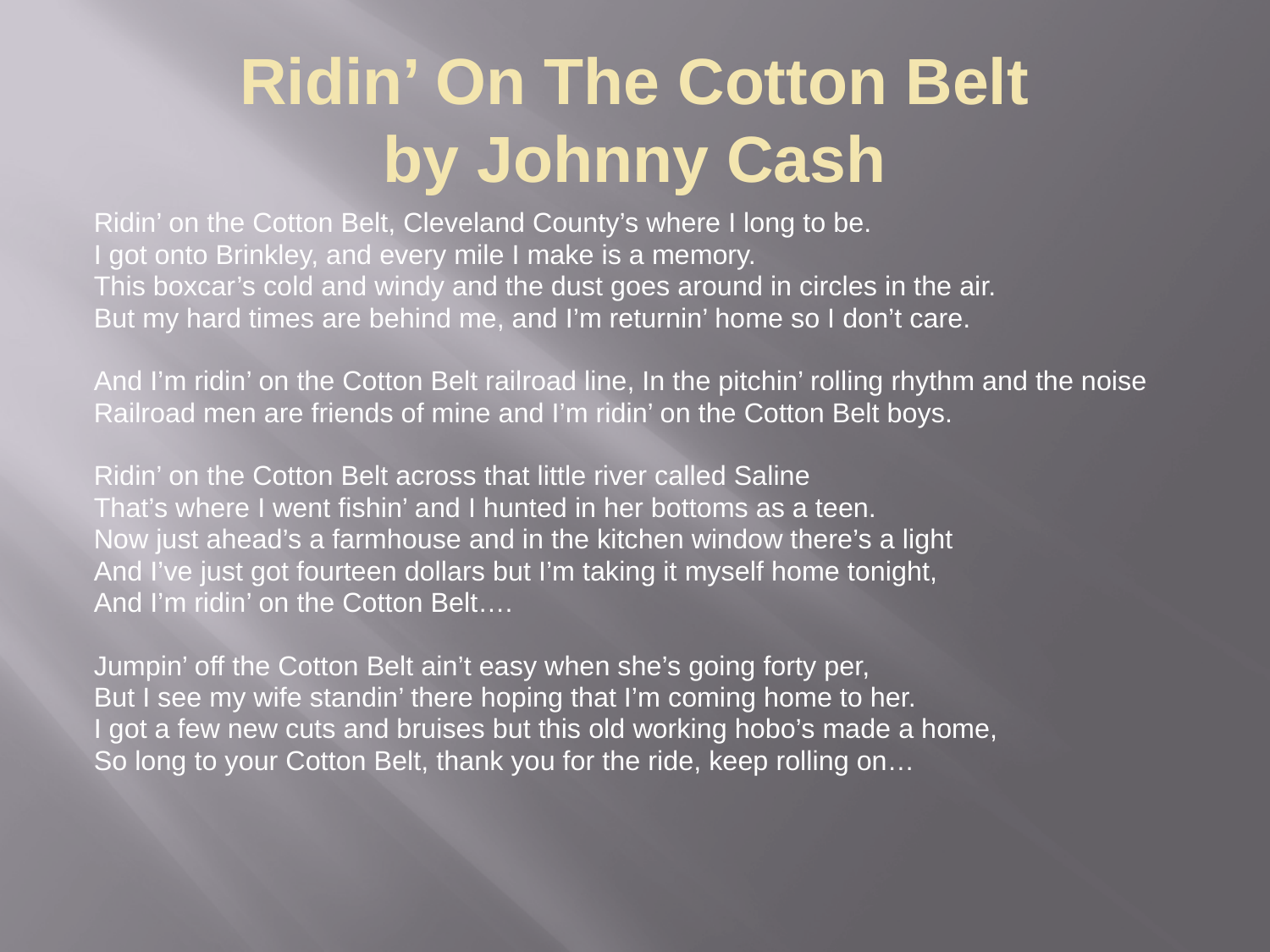

# Ridin’ On The Cotton Belt by Johnny Cash
Ridin’ on the Cotton Belt, Cleveland County’s where I long to be.
I got onto Brinkley, and every mile I make is a memory.
This boxcar’s cold and windy and the dust goes around in circles in the air.
But my hard times are behind me, and I’m returnin’ home so I don’t care.

And I’m ridin’ on the Cotton Belt railroad line, In the pitchin’ rolling rhythm and the noise
Railroad men are friends of mine and I’m ridin’ on the Cotton Belt boys.

Ridin’ on the Cotton Belt across that little river called Saline
That’s where I went fishin’ and I hunted in her bottoms as a teen.
Now just ahead’s a farmhouse and in the kitchen window there’s a light
And I’ve just got fourteen dollars but I’m taking it myself home tonight,
And I’m ridin’ on the Cotton Belt….

Jumpin’ off the Cotton Belt ain’t easy when she’s going forty per,
But I see my wife standin’ there hoping that I’m coming home to her.
I got a few new cuts and bruises but this old working hobo’s made a home,
So long to your Cotton Belt, thank you for the ride, keep rolling on…